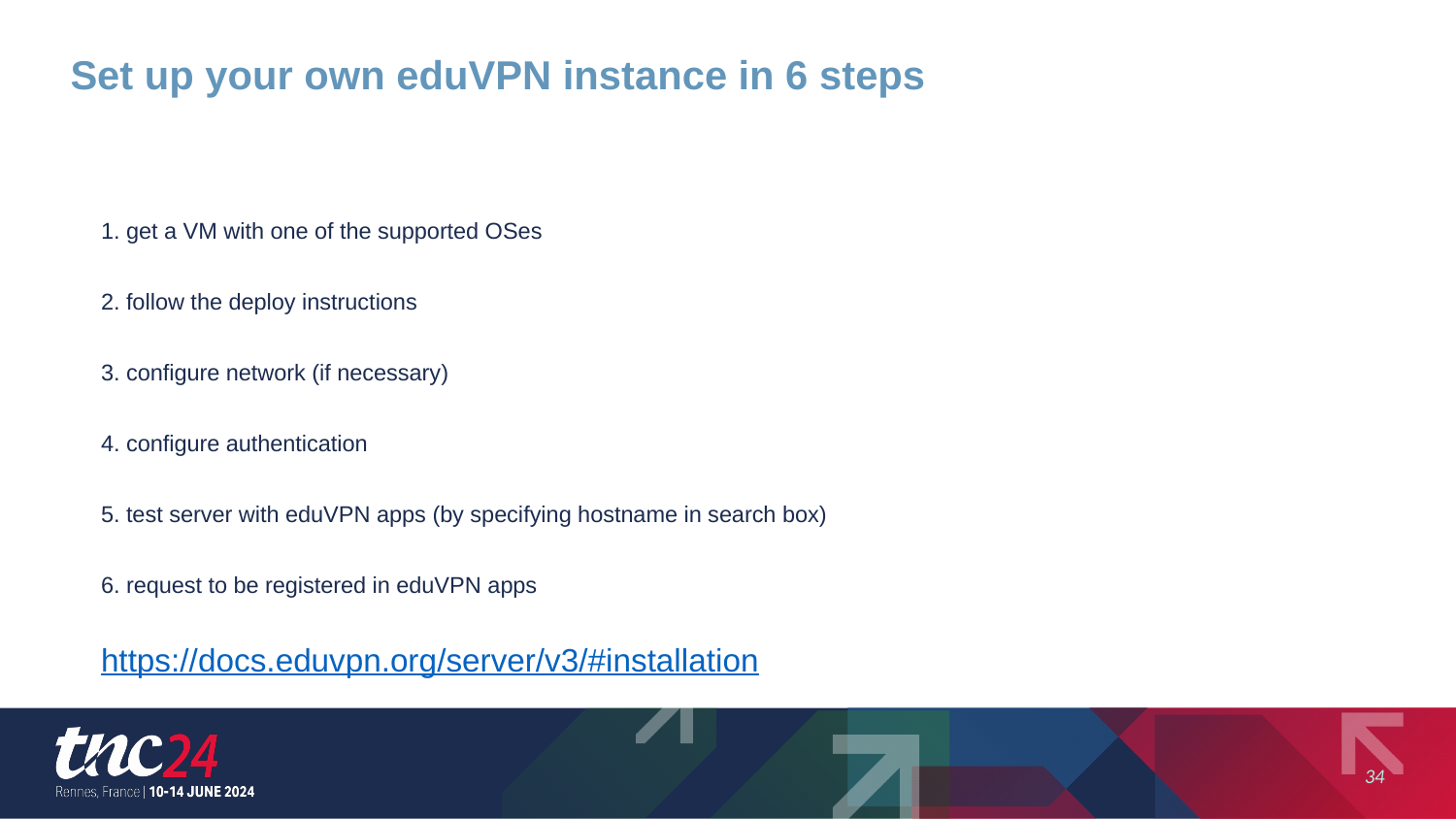

# Set up your own eduVPN instance in 6 steps
1. get a VM with one of the supported OSes

2. follow the deploy instructions

3. configure network (if necessary)

4. configure authentication

5. test server with eduVPN apps (by specifying hostname in search box)

6. request to be registered in eduVPN apps

https://docs.eduvpn.org/server/v3/#installation
34